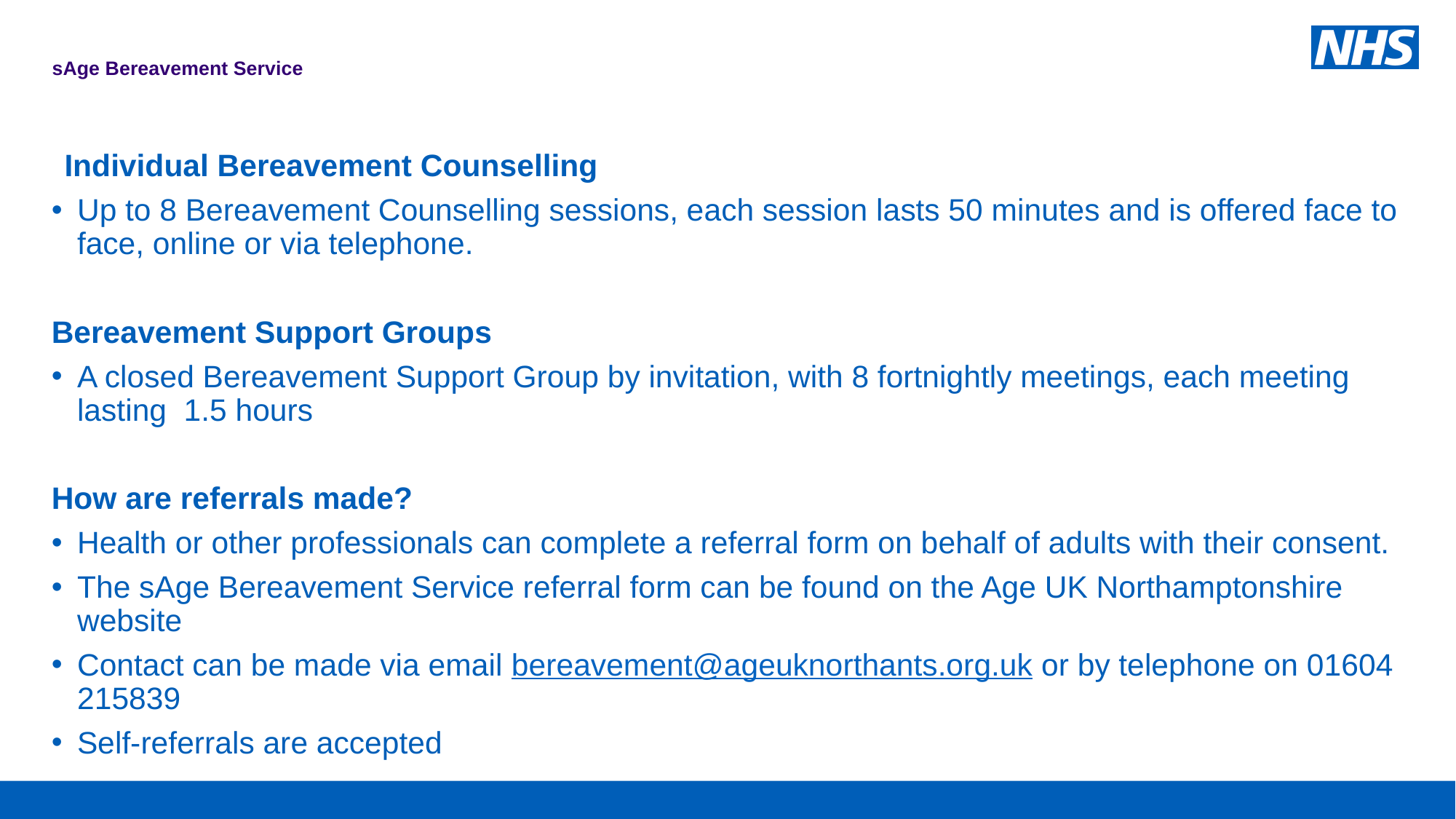

# sAge Bereavement Service

Individual Bereavement Counselling
Up to 8 Bereavement Counselling sessions, each session lasts 50 minutes and is offered face to face, online or via telephone.

Bereavement Support Groups
A closed Bereavement Support Group by invitation, with 8 fortnightly meetings, each meeting lasting  1.5 hours

How are referrals made?
Health or other professionals can complete a referral form on behalf of adults with their consent.
The sAge Bereavement Service referral form can be found on the Age UK Northamptonshire website
Contact can be made via email bereavement@ageuknorthants.org.uk or by telephone on 01604 215839
Self-referrals are accepted